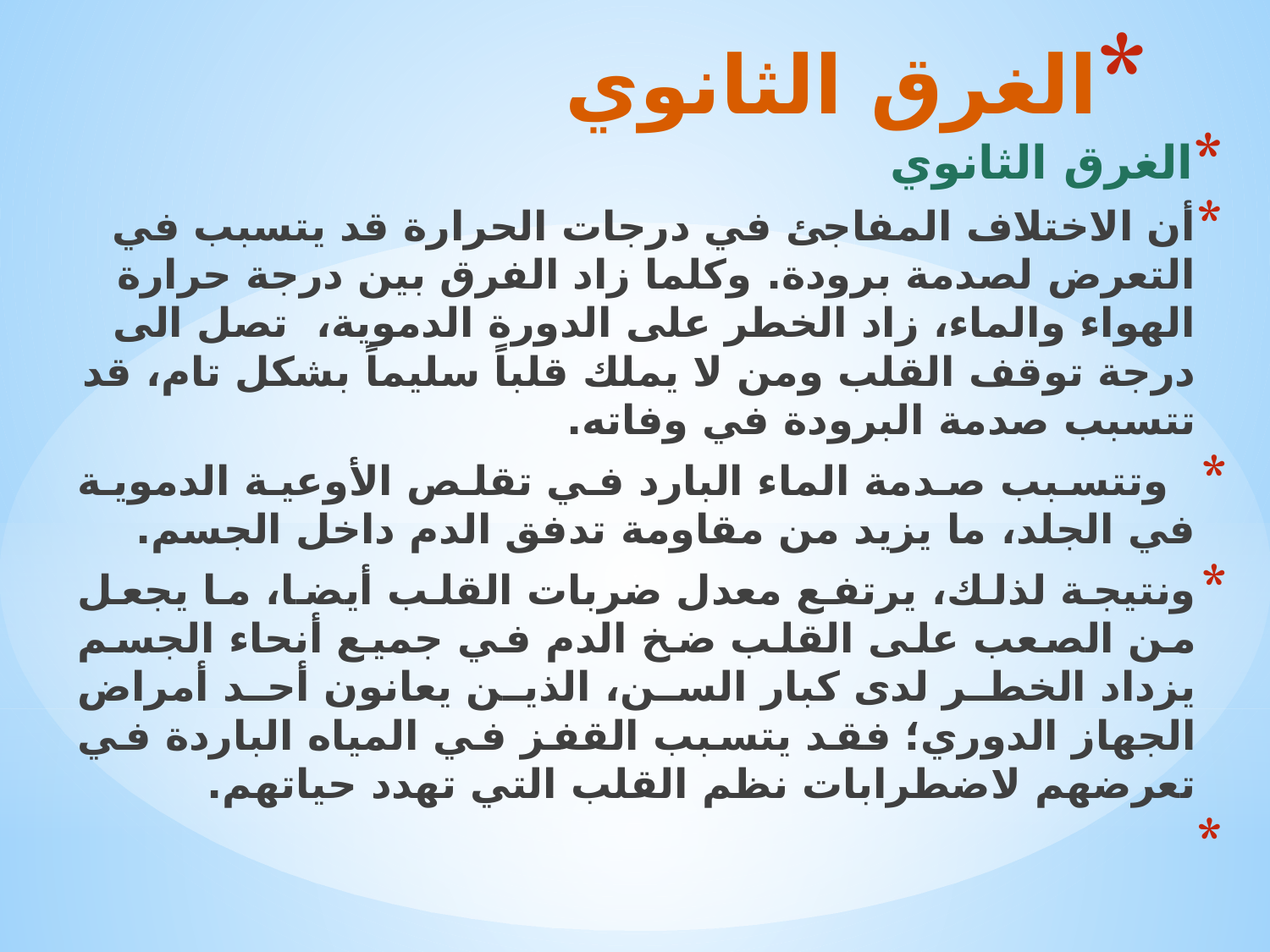

# الغرق الثانوي
الغرق الثانوي
أن الاختلاف المفاجئ في درجات الحرارة قد يتسبب في التعرض لصدمة برودة. وكلما زاد الفرق بين درجة حرارة الهواء والماء، زاد الخطر على الدورة الدموية،  تصل الى درجة توقف القلب ومن لا يملك قلباً سليماً بشكل تام، قد تتسبب صدمة البرودة في وفاته.
  وتتسبب صدمة الماء البارد في تقلص الأوعية الدموية في الجلد، ما يزيد من مقاومة تدفق الدم داخل الجسم.
ونتيجة لذلك، يرتفع معدل ضربات القلب أيضا، ما يجعل من الصعب على القلب ضخ الدم في جميع أنحاء الجسم يزداد الخطر لدى كبار السن، الذين يعانون أحد أمراض الجهاز الدوري؛ فقد يتسبب القفز في المياه الباردة في تعرضهم لاضطرابات نظم القلب التي تهدد حياتهم.